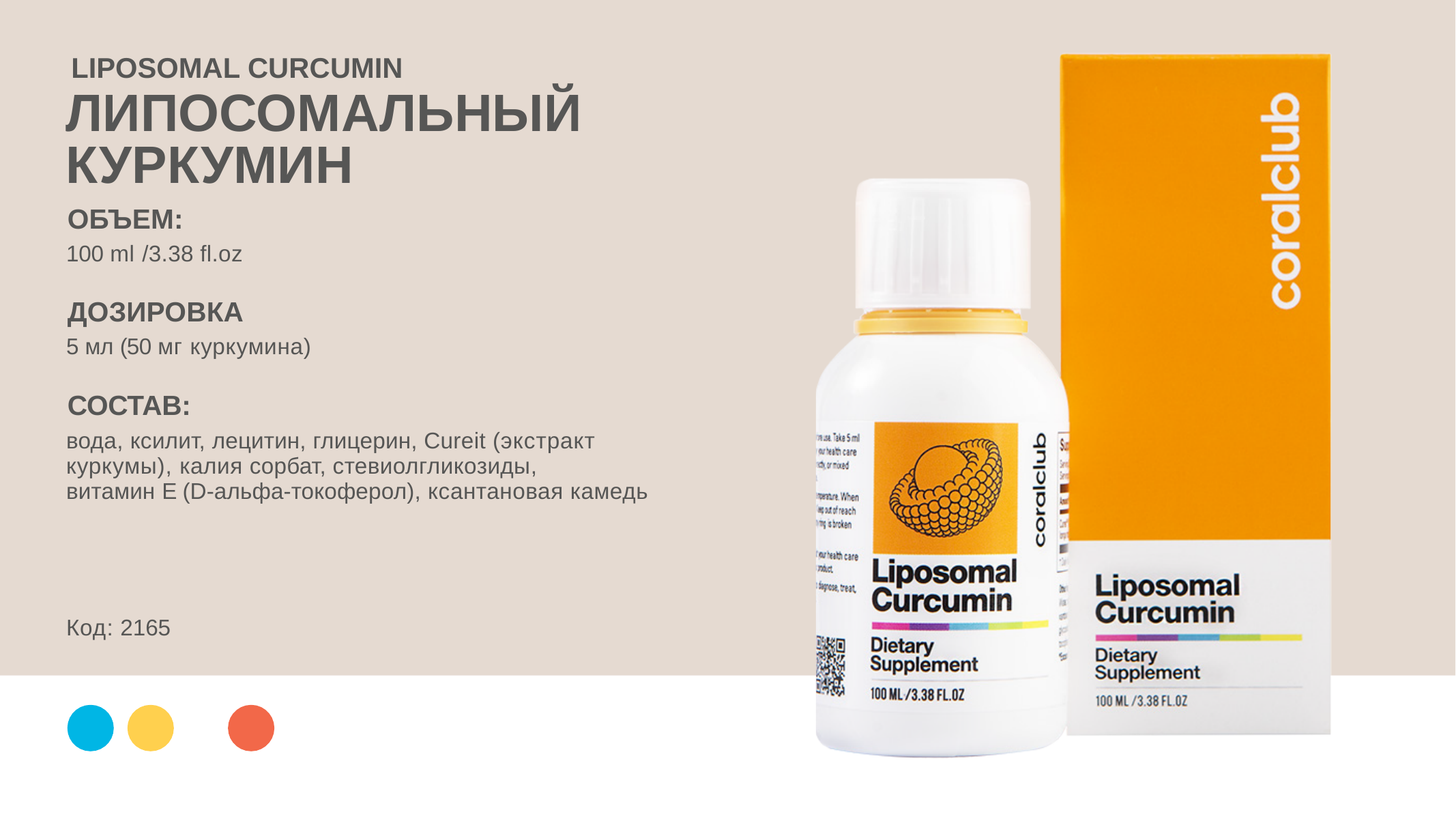

LIPOSOMAL CURCUMIN

ЛИПОСОМАЛЬНЫЙ
КУРКУМИН

ОБЪЕМ:
100 ml /3.38 fl.oz

ДОЗИРОВКА
5 мл (50 мг куркумина)

СОСТАВ:
вода, ксилит, лецитин, глицерин, Cureit (экстракт куркумы), калия сорбат, стевиолгликозиды,
витамин E (D-альфа-токоферол), ксантановая камедь
Код: 2165